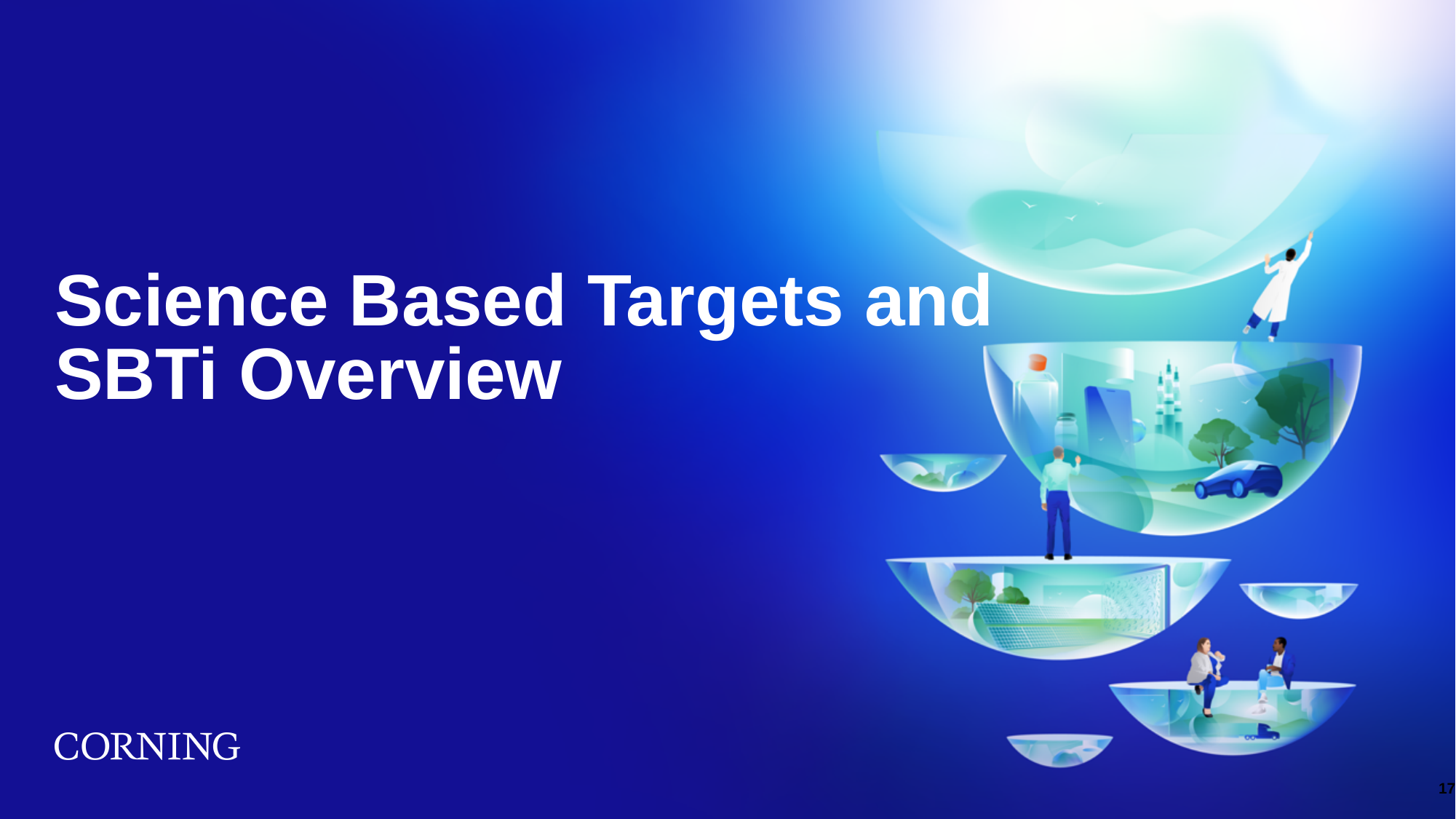

# Science Based Targets and SBTi Overview

17